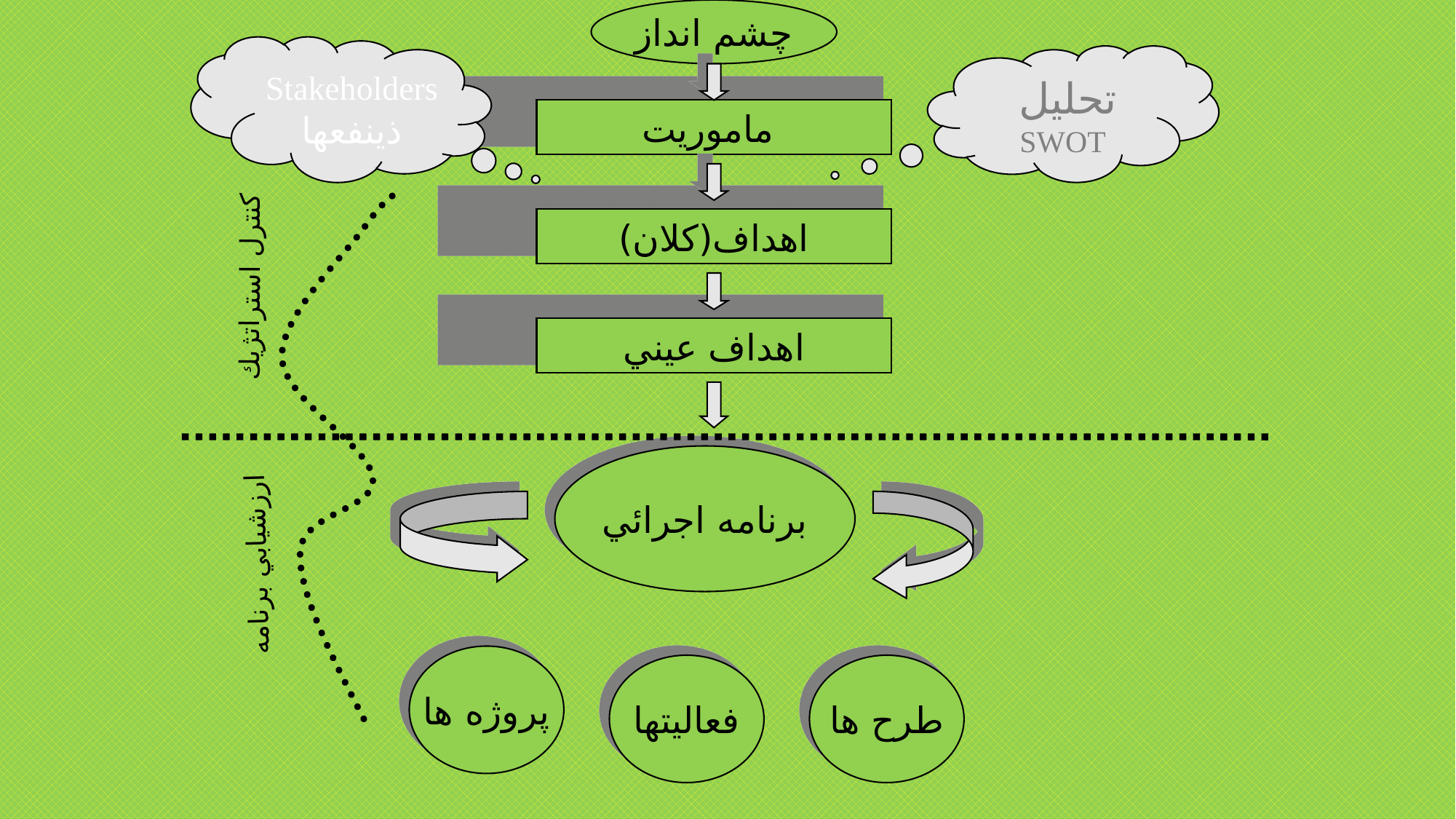

چشم انداز
Stakeholders ذينفعها
 تحليل SWOT

ماموريت

اهداف(كلان)
كنترل استراتژيك

اهداف عيني

برنامه اجرائي

ارزشيابي برنامه
پروژه ها
فعاليتها
طرح ها